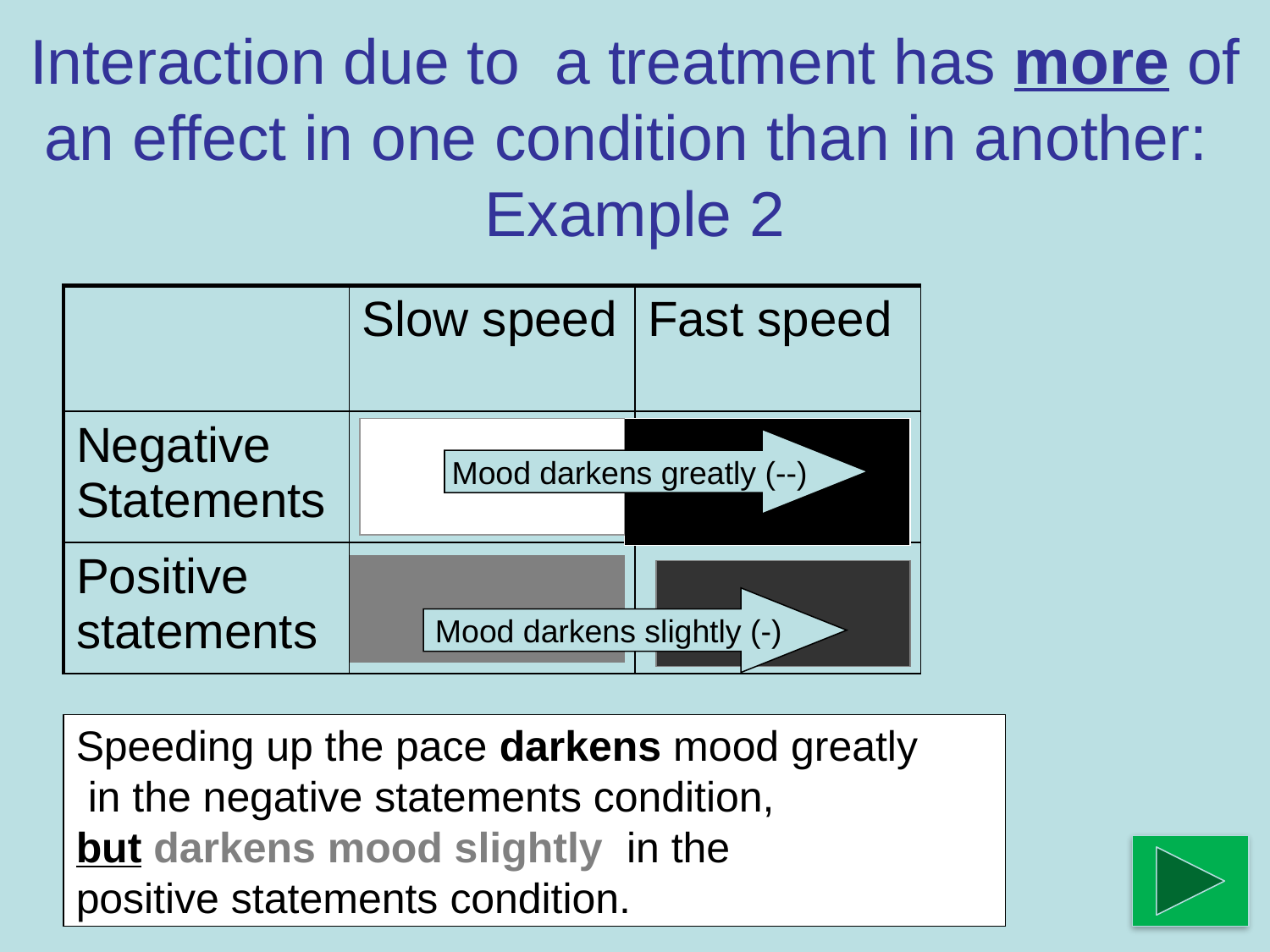

# Interaction due to  a treatment has more of an effect in one condition than in another: Example 2
|  | Slow speed | Fast speed |
| --- | --- | --- |
| Negative Statements |  |  |
| Positive statements |  |  |

Mood darkens greatly (--)

Mood darkens slightly (-)
Speeding up the pace darkens mood greatly
 in the negative statements condition,
but darkens mood slightly  in the
positive statements condition.